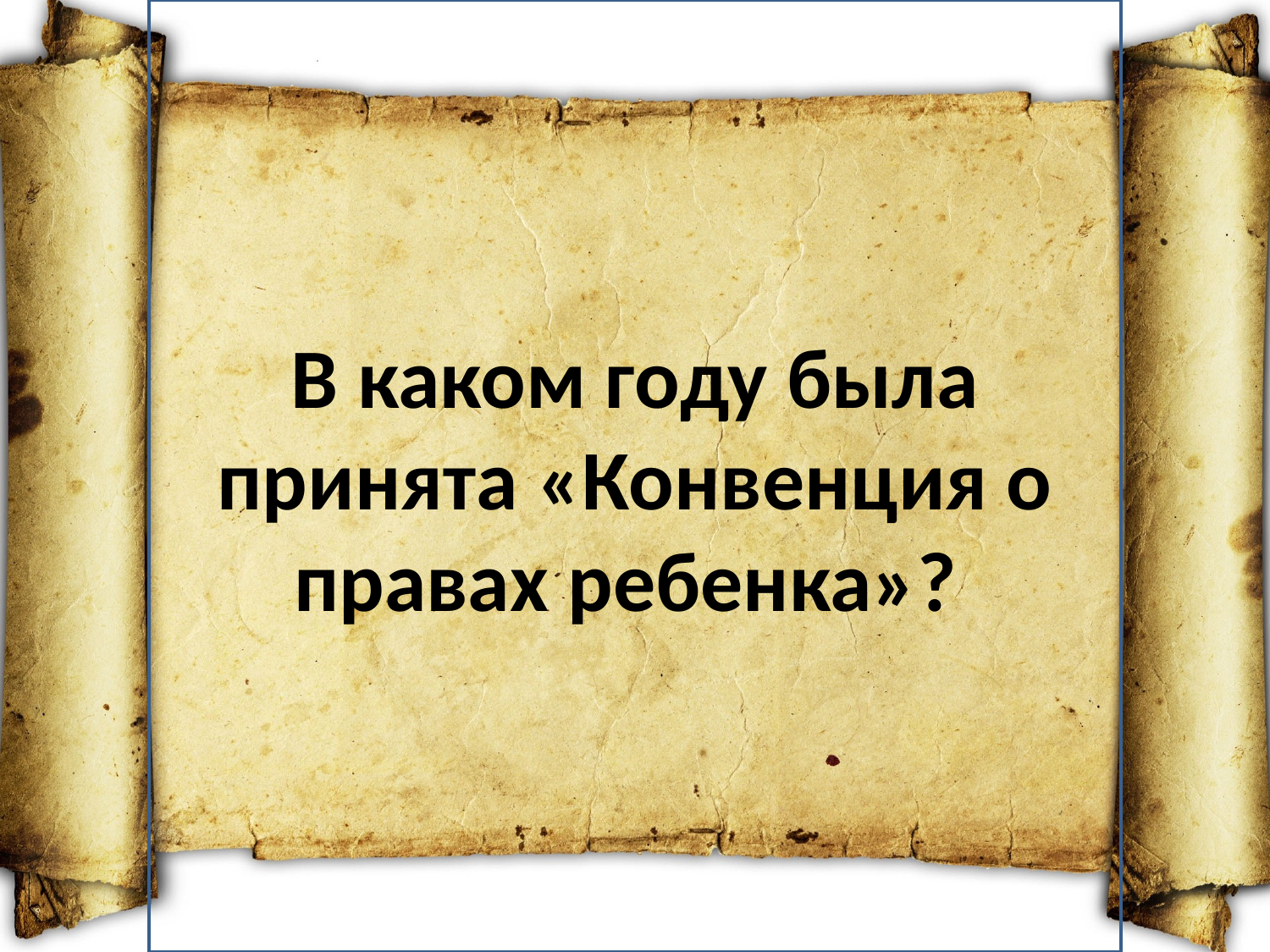

В каком году была принята «Конвенция о правах ребенка»?